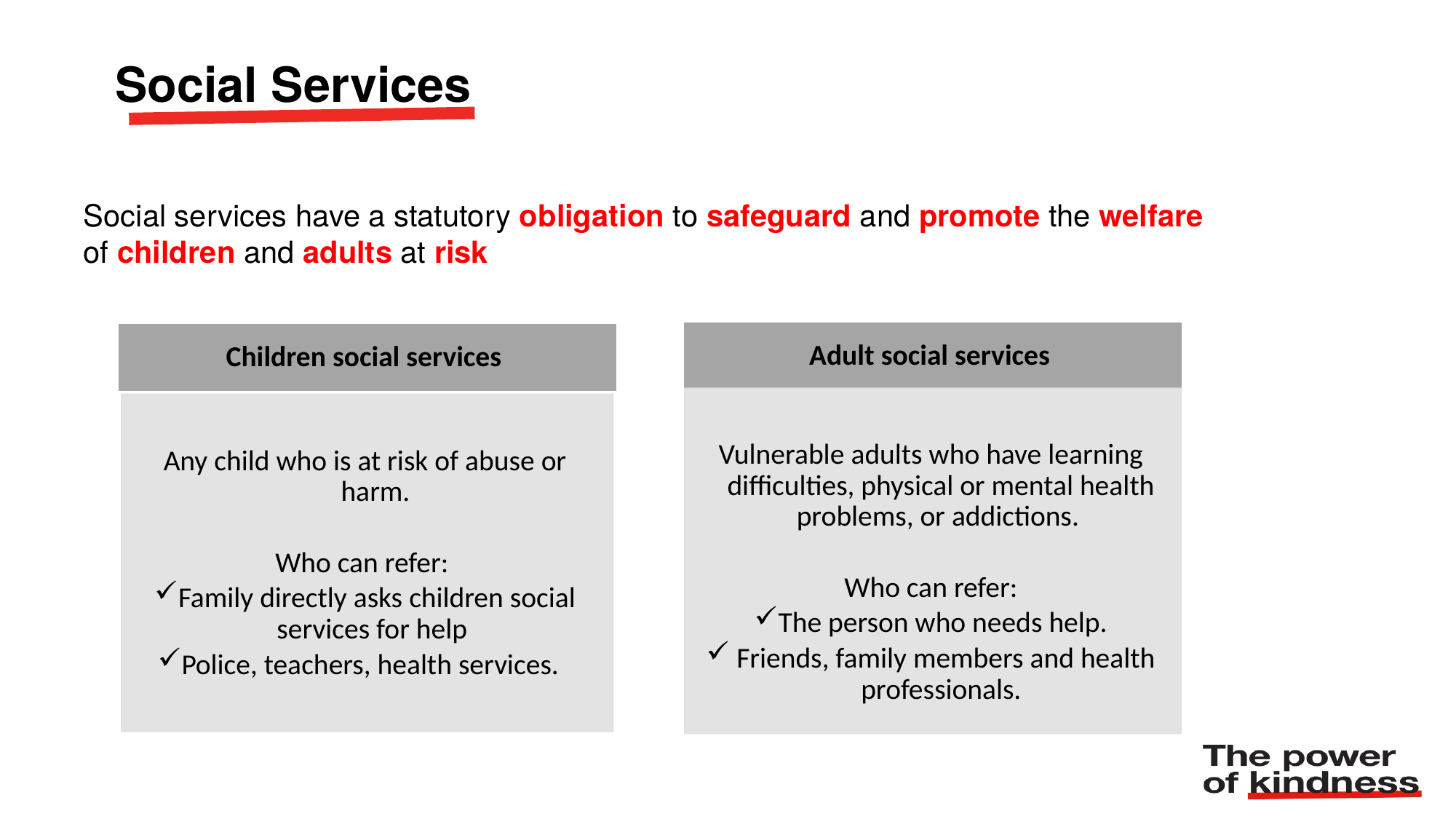

# Social Services
Social services have a statutory obligation to safeguard and promote the welfare of children and adults at risk

Children social services

Any child who is at risk of abuse or harm.

Who can refer:
Family directly asks children social services for help
Police, teachers, health services.
Adult social services

Vulnerable adults who have learning difficulties, physical or mental health problems, or addictions.

Who can refer:
The person who needs help.
 Friends, family members and health professionals.